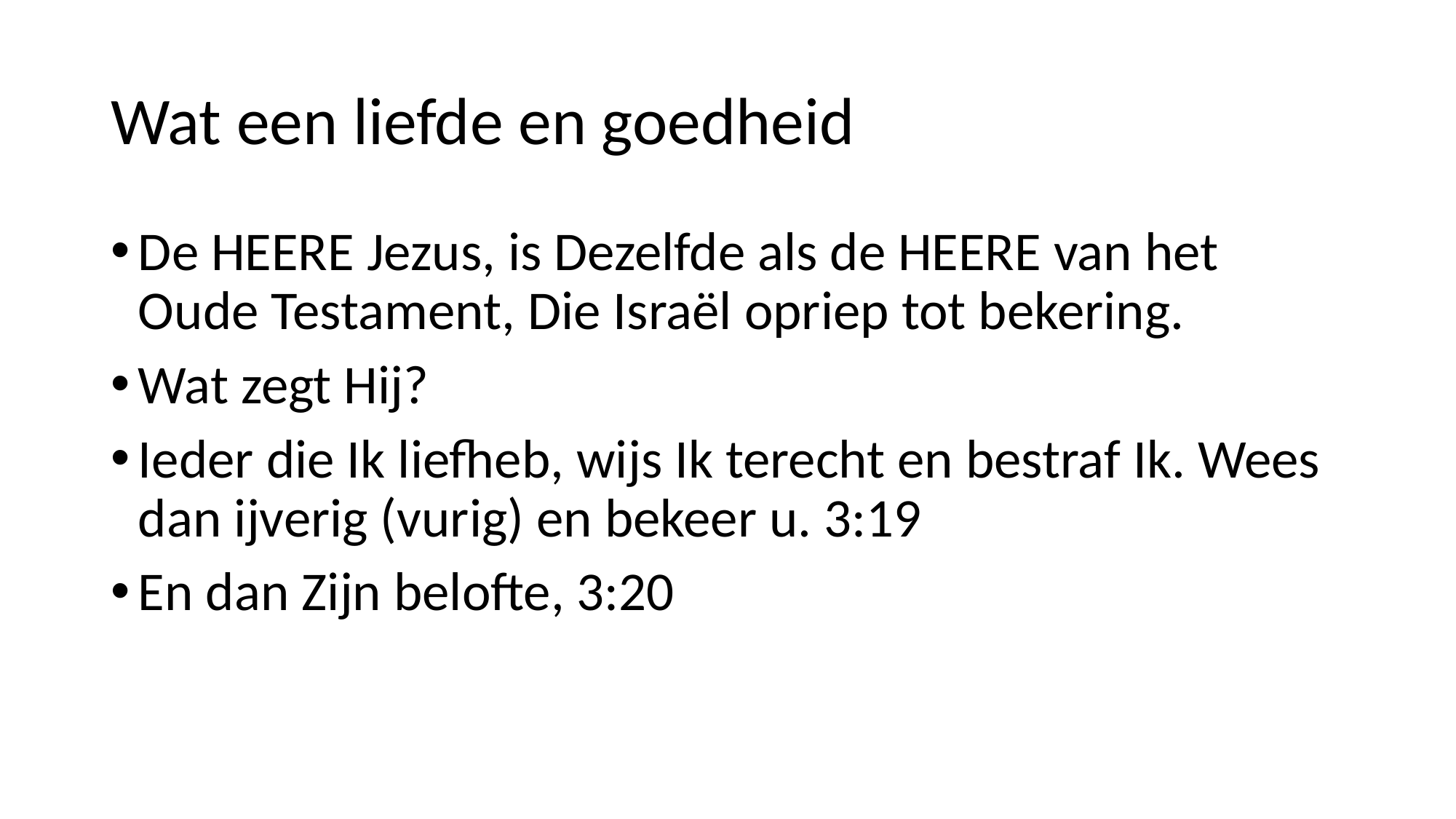

# Wat een liefde en goedheid
De HEERE Jezus, is Dezelfde als de HEERE van het Oude Testament, Die Israël opriep tot bekering.
Wat zegt Hij?
Ieder die Ik liefheb, wijs Ik terecht en bestraf Ik. Wees dan ijverig (vurig) en bekeer u. 3:19
En dan Zijn belofte, 3:20